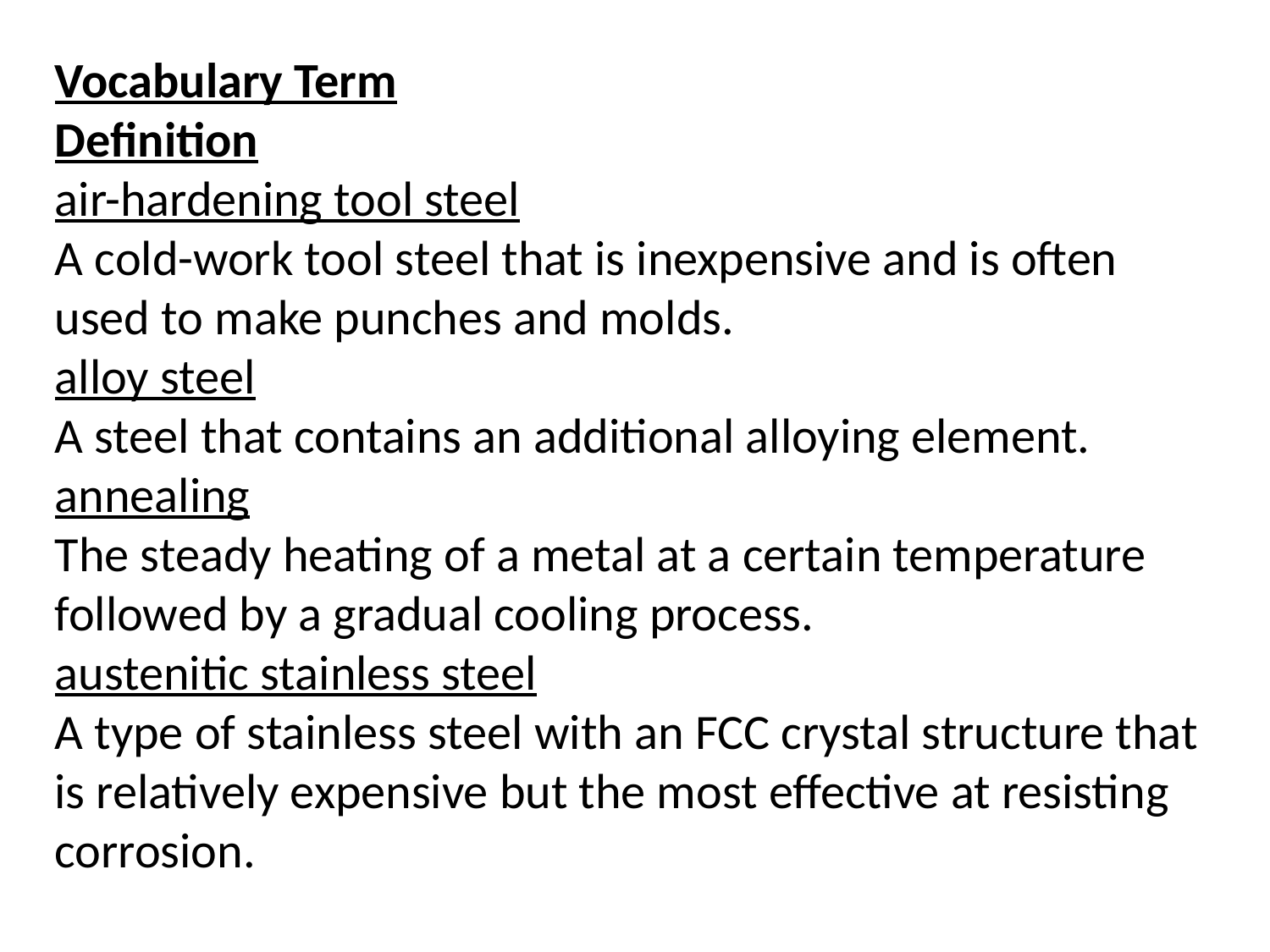

Vocabulary Term
Definition
air-hardening tool steel
A cold-work tool steel that is inexpensive and is often used to make punches and molds.
alloy steel
A steel that contains an additional alloying element.
annealing
The steady heating of a metal at a certain temperature followed by a gradual cooling process.
austenitic stainless steel
A type of stainless steel with an FCC crystal structure that is relatively expensive but the most effective at resisting corrosion.